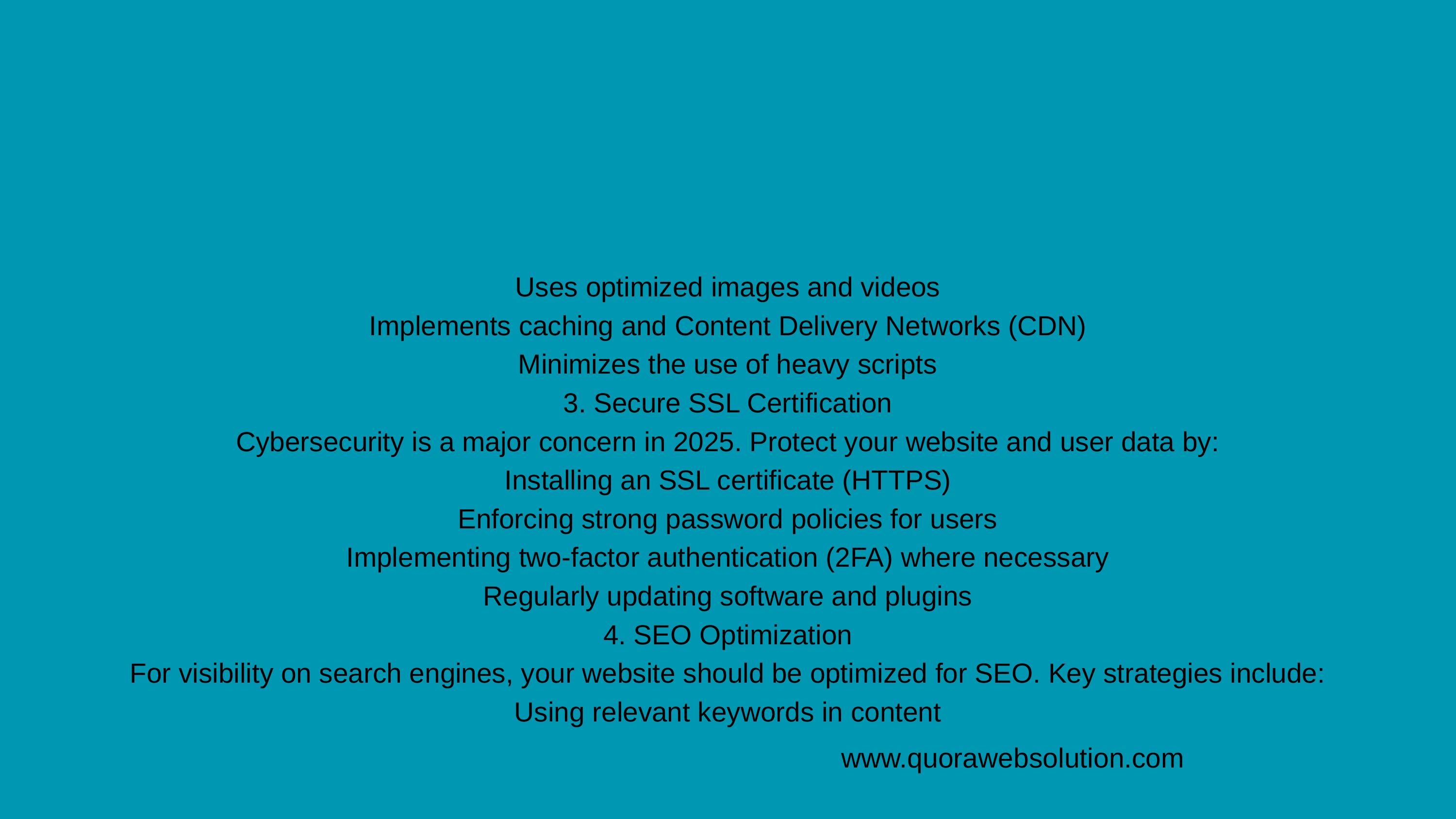

Uses optimized images and videos
Implements caching and Content Delivery Networks (CDN)
Minimizes the use of heavy scripts
3. Secure SSL Certification
Cybersecurity is a major concern in 2025. Protect your website and user data by:
Installing an SSL certificate (HTTPS)
Enforcing strong password policies for users
Implementing two-factor authentication (2FA) where necessary
Regularly updating software and plugins
4. SEO Optimization
For visibility on search engines, your website should be optimized for SEO. Key strategies include:
Using relevant keywords in content
www.quorawebsolution.com